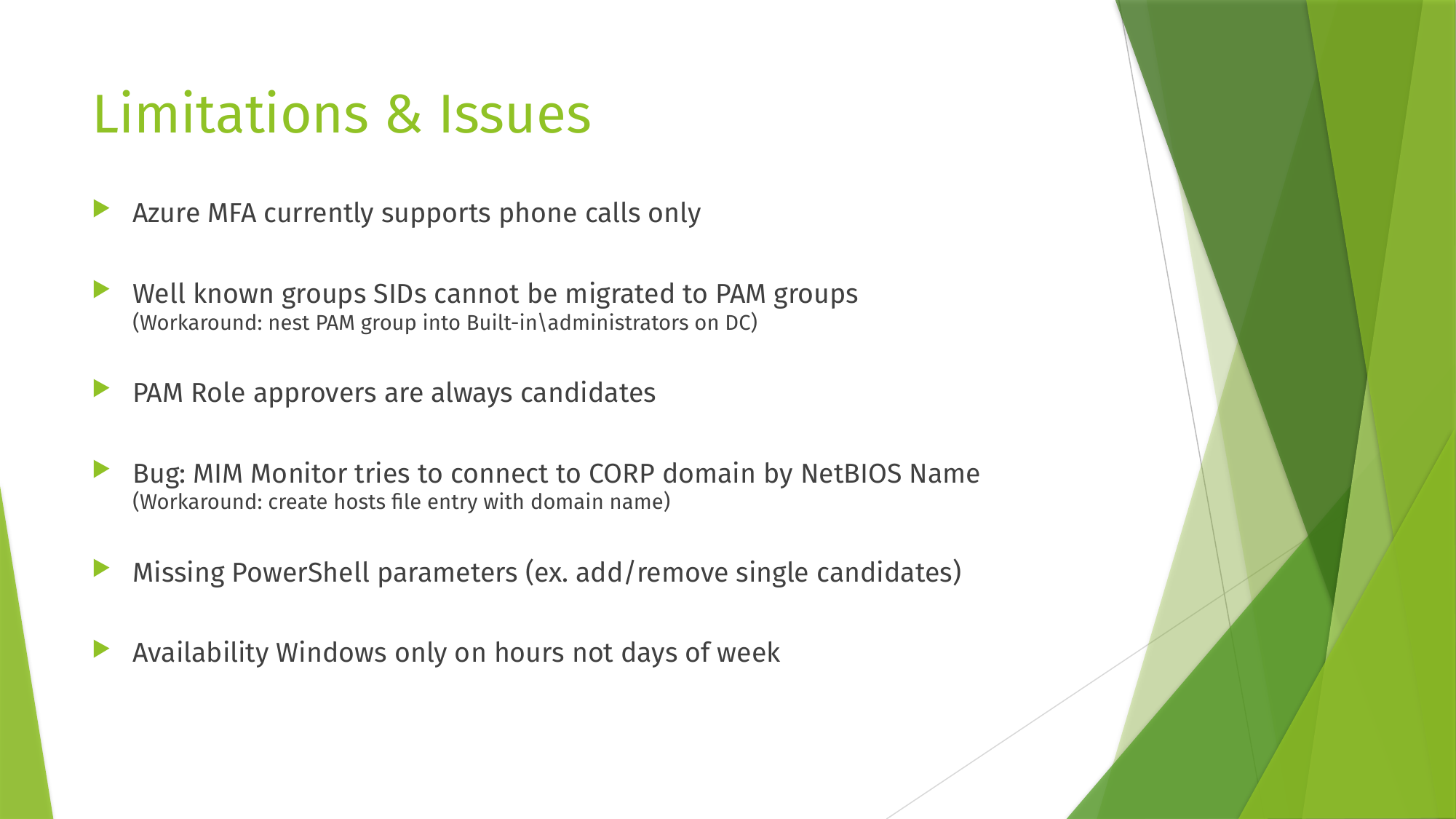

# Limitations & Issues
Azure MFA currently supports phone calls only
Well known groups SIDs cannot be migrated to PAM groups
(Workaround: nest PAM group into Built-in\administrators on DC)
PAM Role approvers are always candidates
Bug: MIM Monitor tries to connect to CORP domain by NetBIOS Name
(Workaround: create hosts file entry with domain name)
Missing PowerShell parameters (ex. add/remove single candidates)
Availability Windows only on hours not days of week